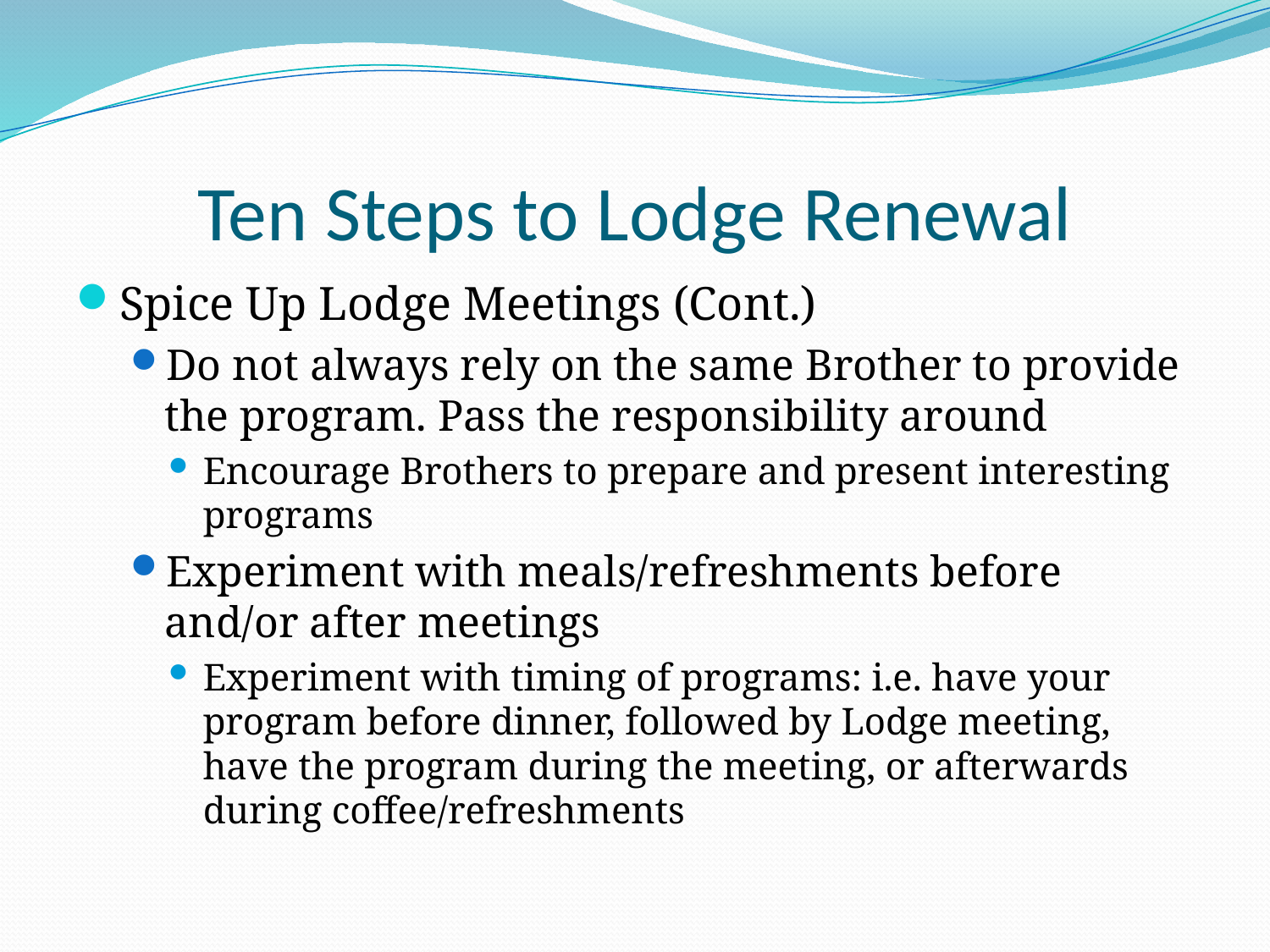

# Ten Steps to Lodge Renewal
Spice Up Lodge Meetings (Cont.)
Do not always rely on the same Brother to provide the program. Pass the responsibility around
Encourage Brothers to prepare and present interesting programs
Experiment with meals/refreshments before and/or after meetings
Experiment with timing of programs: i.e. have your program before dinner, followed by Lodge meeting, have the program during the meeting, or afterwards  during coffee/refreshments